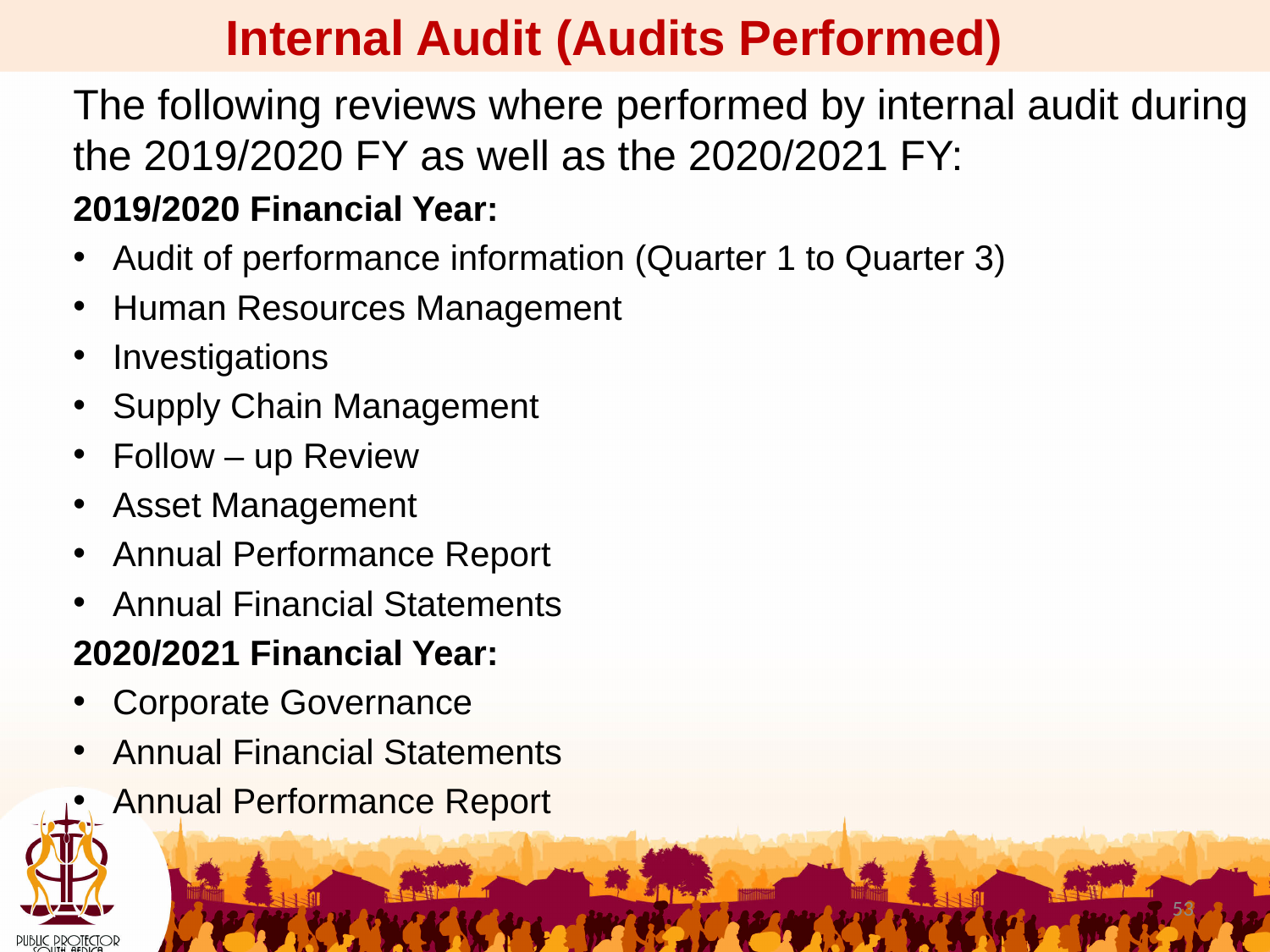

Internal Audit (Audits Performed)
The following reviews where performed by internal audit during the 2019/2020 FY as well as the 2020/2021 FY:
2019/2020 Financial Year:
Audit of performance information (Quarter 1 to Quarter 3)
Human Resources Management
Investigations
Supply Chain Management
Follow – up Review
Asset Management
Annual Performance Report
Annual Financial Statements
2020/2021 Financial Year:
Corporate Governance
Annual Financial Statements
Annual Performance Report

53